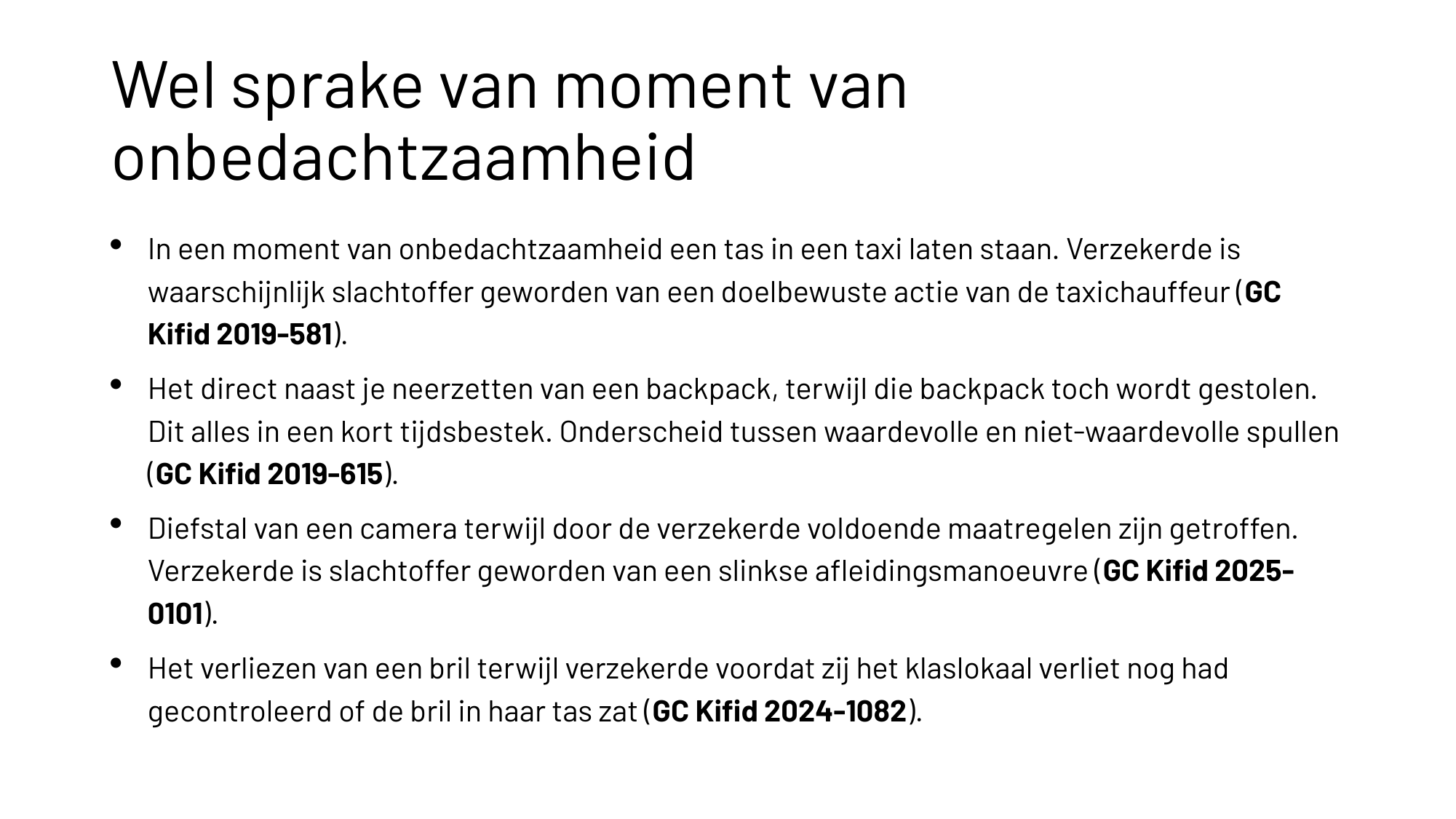

# Wel sprake van moment van onbedachtzaamheid
In een moment van onbedachtzaamheid een tas in een taxi laten staan. Verzekerde is waarschijnlijk slachtoffer geworden van een doelbewuste actie van de taxichauffeur (GC Kifid 2019-581).
Het direct naast je neerzetten van een backpack, terwijl die backpack toch wordt gestolen. Dit alles in een kort tijdsbestek. Onderscheid tussen waardevolle en niet-waardevolle spullen (GC Kifid 2019-615).
Diefstal van een camera terwijl door de verzekerde voldoende maatregelen zijn getroffen. Verzekerde is slachtoffer geworden van een slinkse afleidingsmanoeuvre (GC Kifid 2025-0101).
Het verliezen van een bril terwijl verzekerde voordat zij het klaslokaal verliet nog had gecontroleerd of de bril in haar tas zat (GC Kifid 2024-1082).